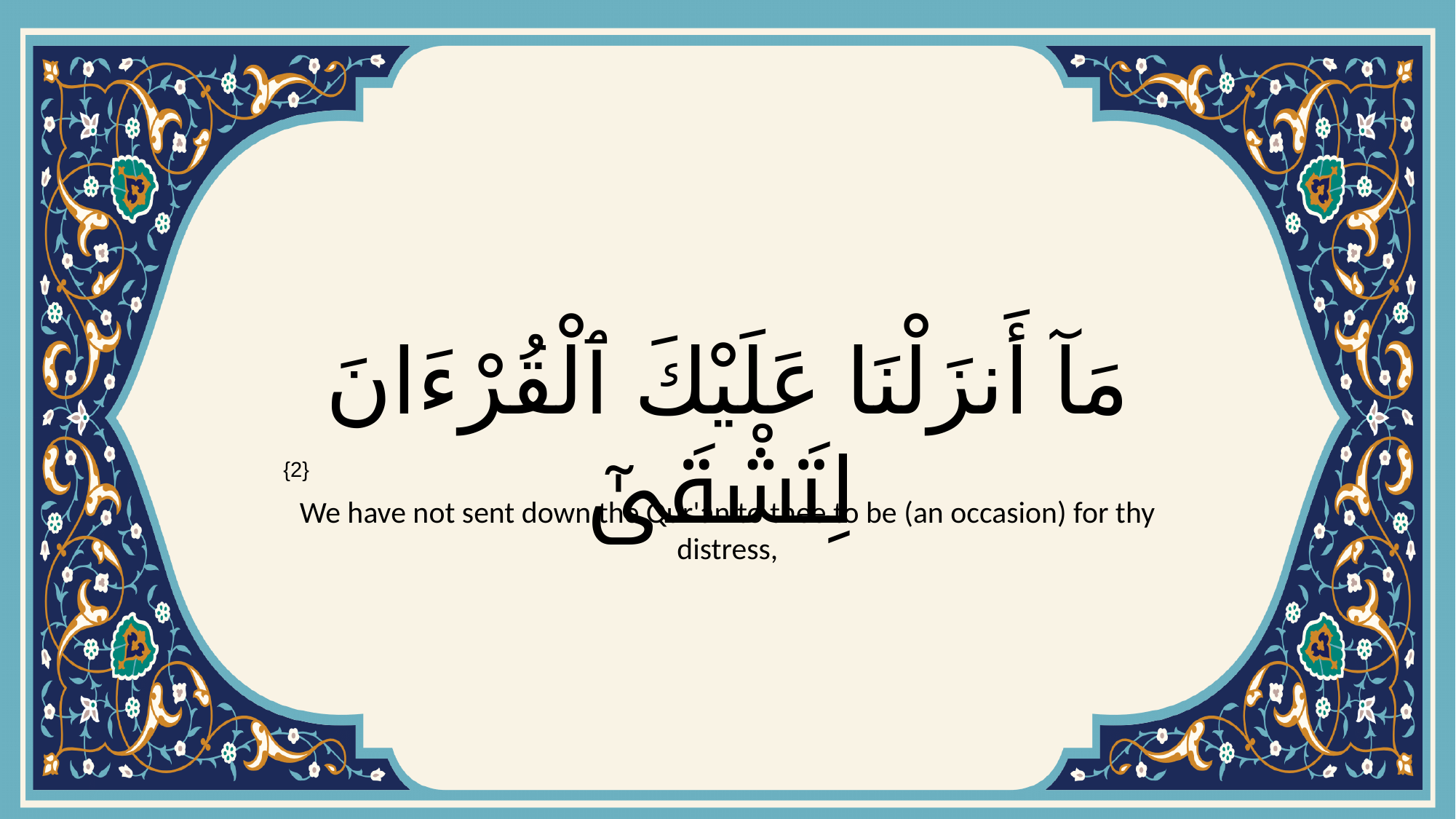

# مَآ أَنزَلْنَا عَلَيْكَ ٱلْقُرْءَانَ لِتَشْقَىٰٓ
{2}
We have not sent down the Qur'an to thee to be (an occasion) for thy distress,